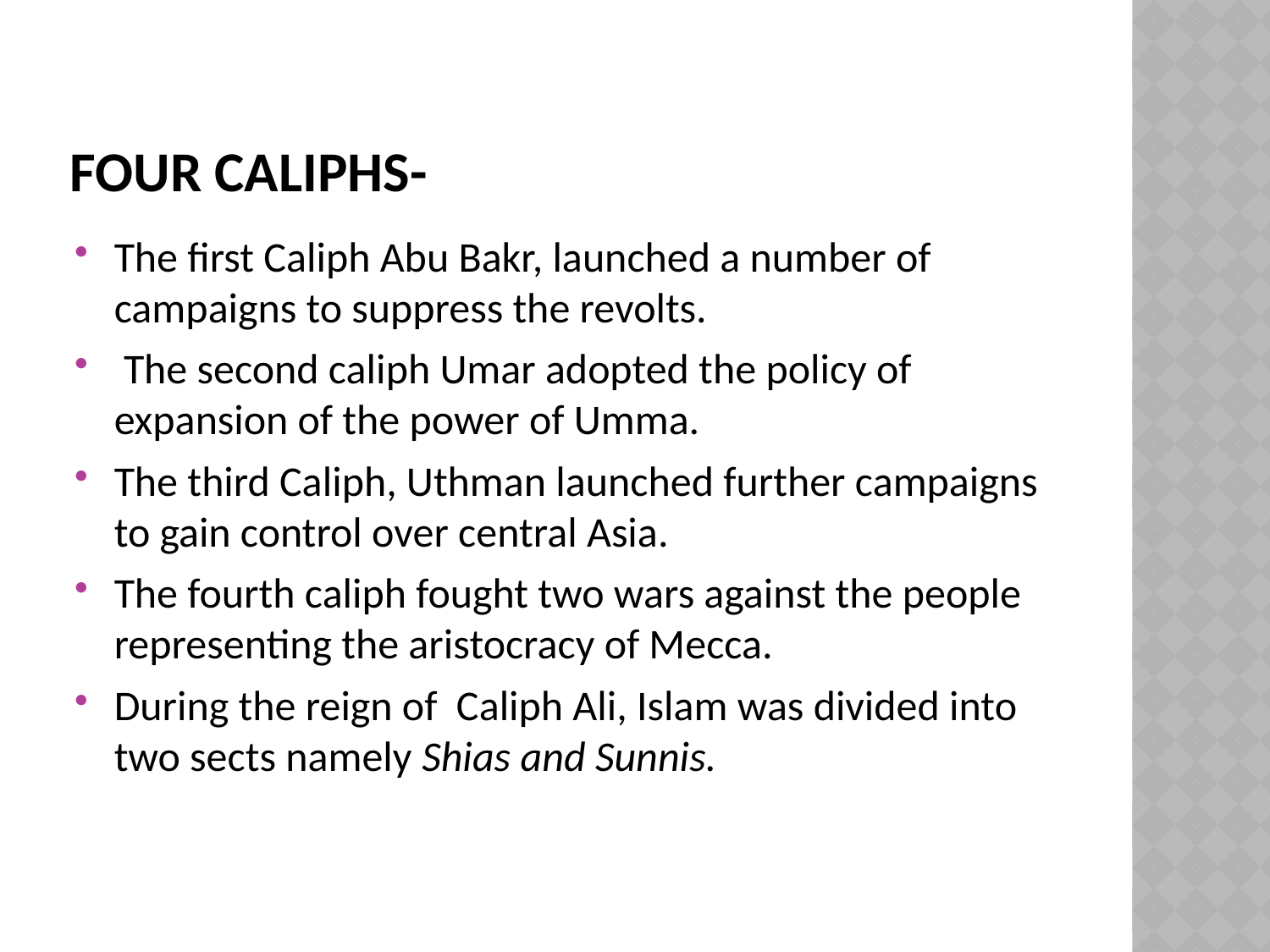

# Four Caliphs-
The first Caliph Abu Bakr, launched a number of campaigns to suppress the revolts.
 The second caliph Umar adopted the policy of expansion of the power of Umma.
The third Caliph, Uthman launched further campaigns to gain control over central Asia.
The fourth caliph fought two wars against the people representing the aristocracy of Mecca.
During the reign of  Caliph Ali, Islam was divided into two sects namely Shias and Sunnis.